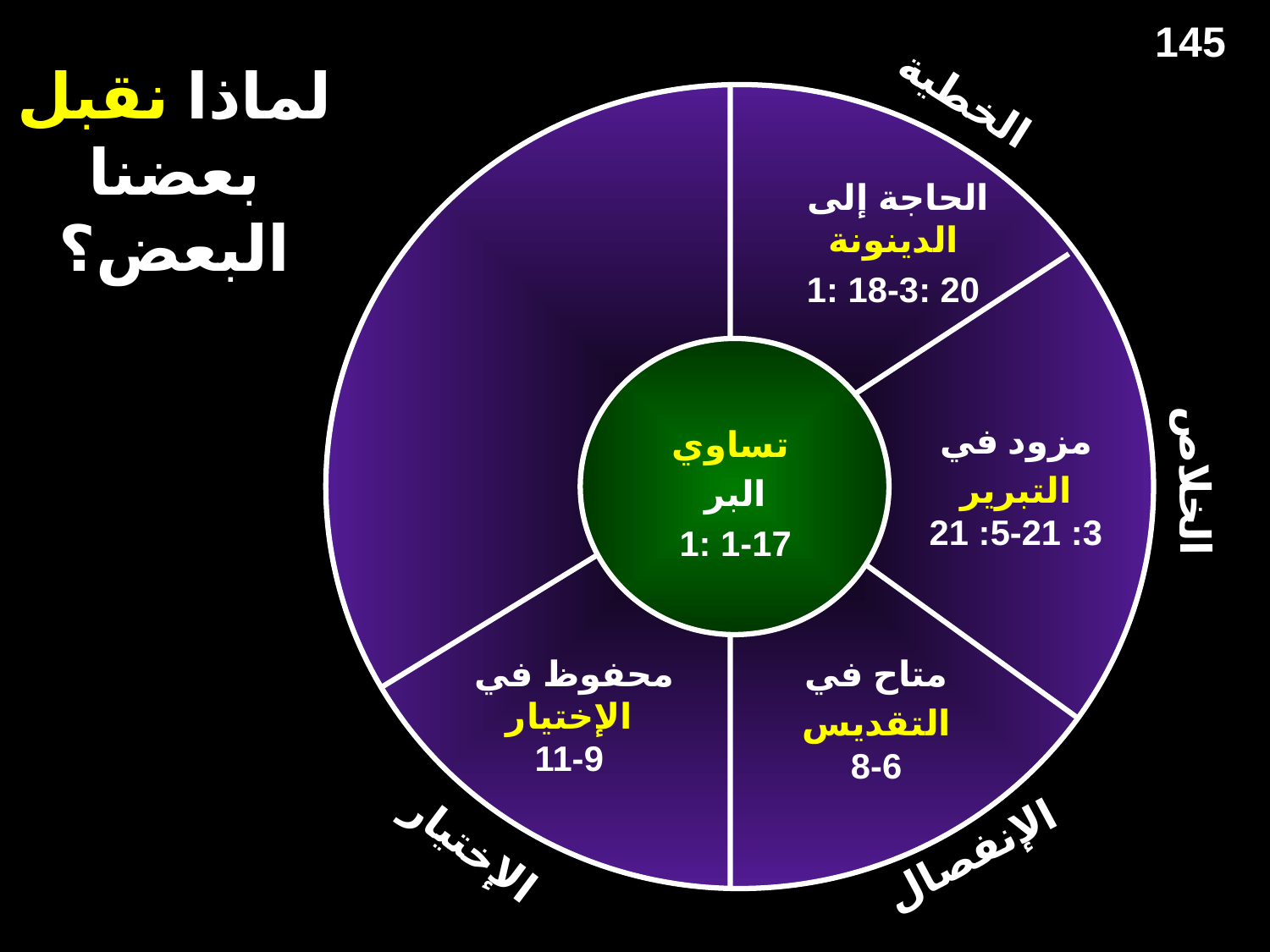

145
# لماذا نقبل بعضنا البعض؟
الخطية

الحاجة إلى
الدينونة
1: 18-3: 20

مزود في
التبرير
3: 21-5: 21
تساوي
البر
1: 1-17
الخلاص

محفوظ في
الإختيار
9-11
متاح في
التقديس
6-8
الإختيار
الإنفصال